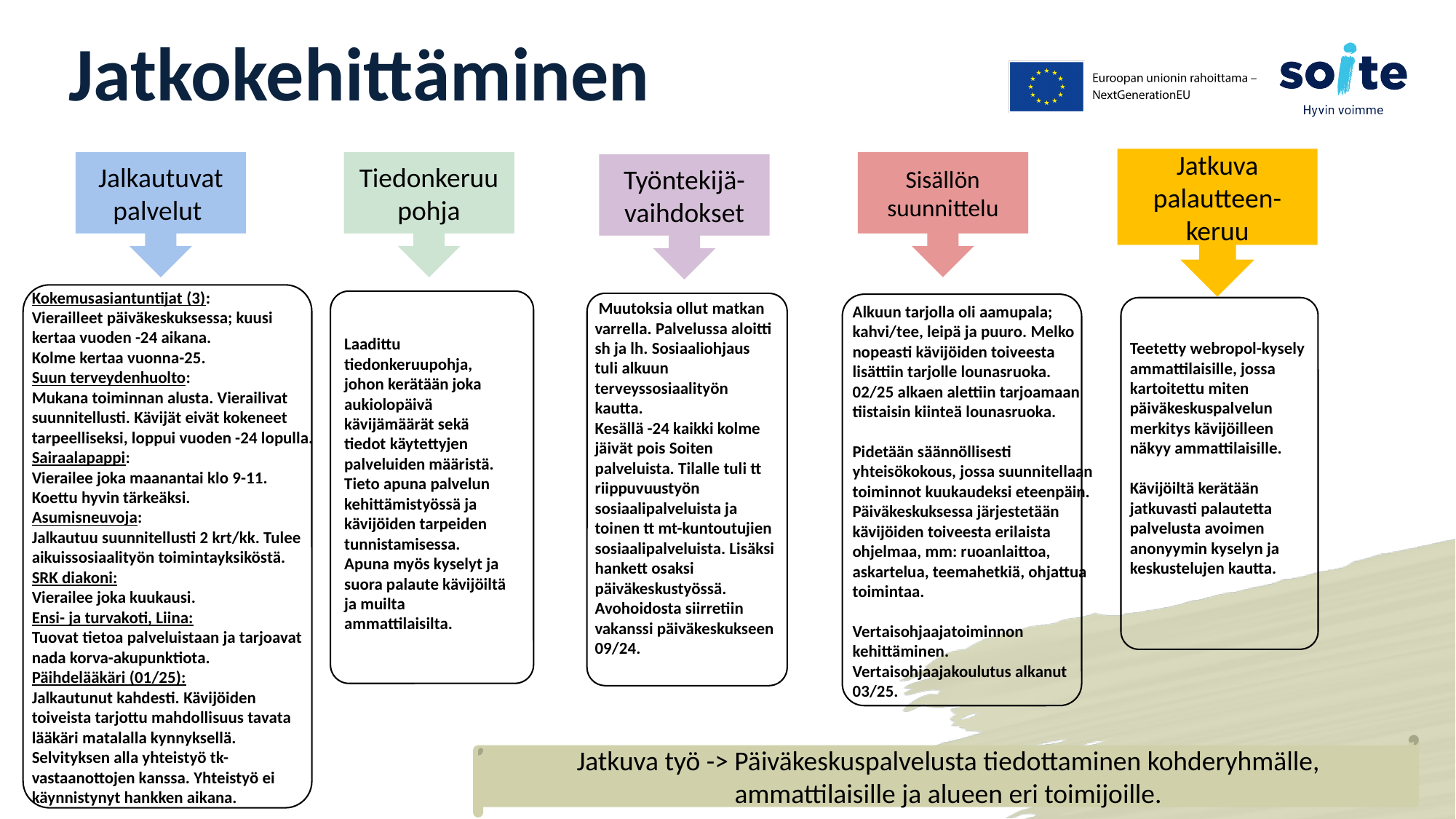

# Jatkokehittäminen
Jatkuva palautteen-keruu
Sisällön suunnittelu
Tiedonkeruupohja
Jalkautuvat palvelut
Työntekijä-vaihdokset
Kokemusasiantuntijat (3):
Vierailleet päiväkeskuksessa; kuusi kertaa vuoden -24 aikana.
Kolme kertaa vuonna-25.
Suun terveydenhuolto:
Mukana toiminnan alusta. Vierailivat suunnitellusti. Kävijät eivät kokeneet tarpeelliseksi, loppui vuoden -24 lopulla.
Sairaalapappi:
Vierailee joka maanantai klo 9-11. Koettu hyvin tärkeäksi.
Asumisneuvoja:
Jalkautuu suunnitellusti 2 krt/kk. Tulee aikuissosiaalityön toimintayksiköstä.
SRK diakoni:
Vierailee joka kuukausi.
Ensi- ja turvakoti, Liina:
Tuovat tietoa palveluistaan ja tarjoavat nada korva-akupunktiota.
Päihdelääkäri (01/25):
Jalkautunut kahdesti. Kävijöiden toiveista tarjottu mahdollisuus tavata lääkäri matalalla kynnyksellä.
Selvityksen alla yhteistyö tk-vastaanottojen kanssa. Yhteistyö ei käynnistynyt hankken aikana.

 Muutoksia ollut matkan varrella. Palvelussa aloitti sh ja lh. Sosiaaliohjaus tuli alkuun terveyssosiaalityön kautta.
Kesällä -24 kaikki kolme jäivät pois Soiten palveluista. Tilalle tuli tt riippuvuustyön sosiaalipalveluista ja toinen tt mt-kuntoutujien sosiaalipalveluista. Lisäksi hankett osaksi päiväkeskustyössä.
Avohoidosta siirretiin vakanssi päiväkeskukseen 09/24.

Alkuun tarjolla oli aamupala; kahvi/tee, leipä ja puuro. Melko nopeasti kävijöiden toiveesta lisättiin tarjolle lounasruoka.
02/25 alkaen alettiin tarjoamaan tiistaisin kiinteä lounasruoka.

Pidetään säännöllisesti yhteisökokous, jossa suunnitellaan toiminnot kuukaudeksi eteenpäin. Päiväkeskuksessa järjestetään kävijöiden toiveesta erilaista ohjelmaa, mm: ruoanlaittoa, askartelua, teemahetkiä, ohjattua toimintaa.

Vertaisohjaajatoiminnon kehittäminen. Vertaisohjaajakoulutus alkanut 03/25.

Laadittu tiedonkeruupohja, johon kerätään joka aukiolopäivä kävijämäärät sekä tiedot käytettyjen palveluiden määristä.
Tieto apuna palvelun kehittämistyössä ja kävijöiden tarpeiden tunnistamisessa.
Apuna myös kyselyt ja suora palaute kävijöiltä ja muilta ammattilaisilta.
Teetetty webropol-kysely ammattilaisille, jossa kartoitettu miten päiväkeskuspalvelun merkitys kävijöilleen näkyy ammattilaisille.

Kävijöiltä kerätään jatkuvasti palautetta palvelusta avoimen anonyymin kyselyn ja keskustelujen kautta.
Jatkuva työ -> Päiväkeskuspalvelusta tiedottaminen kohderyhmälle, ammattilaisille ja alueen eri toimijoille.